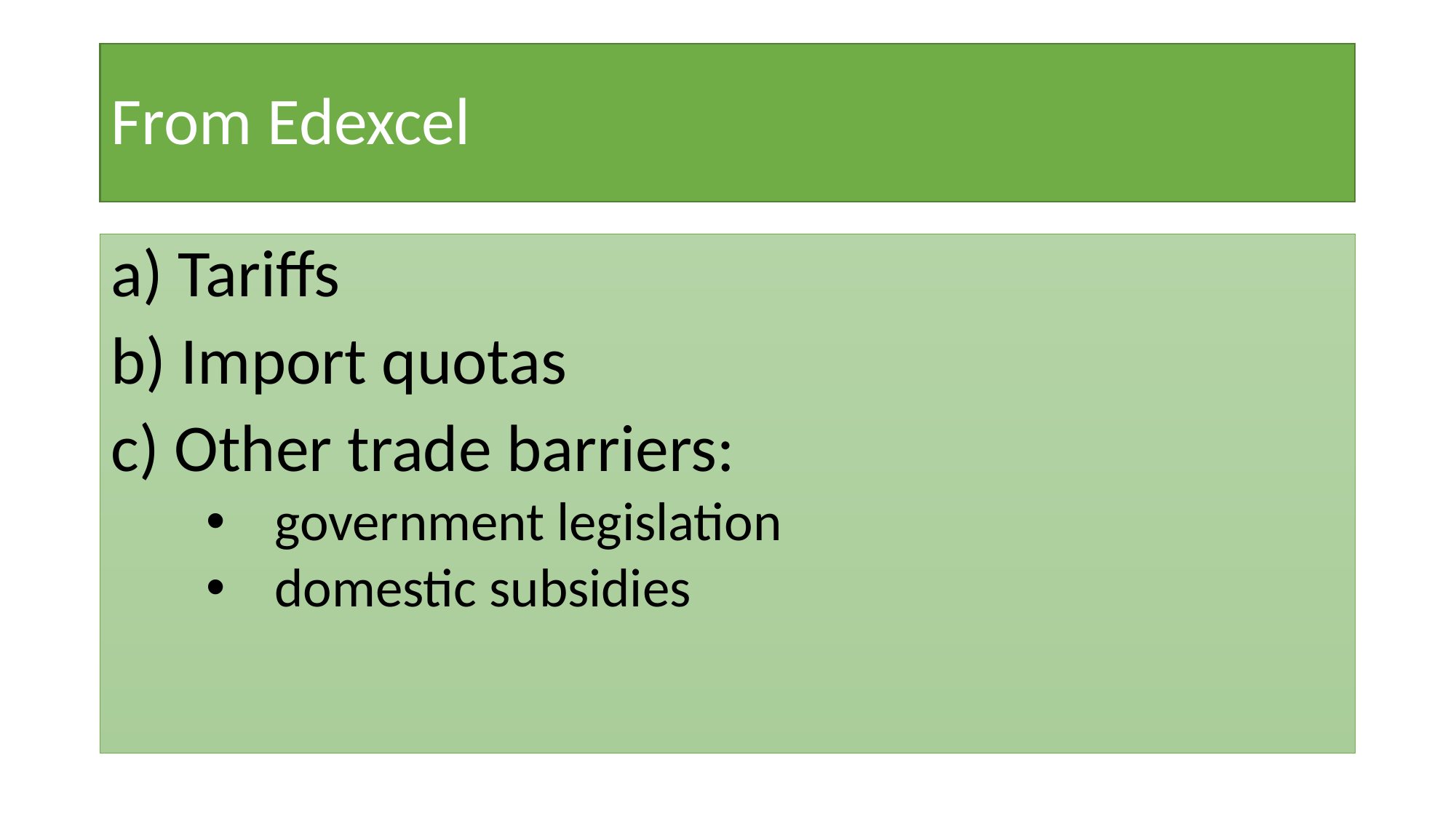

# From Edexcel
a) Tariffs
b) Import quotas
c) Other trade barriers:
government legislation
domestic subsidies